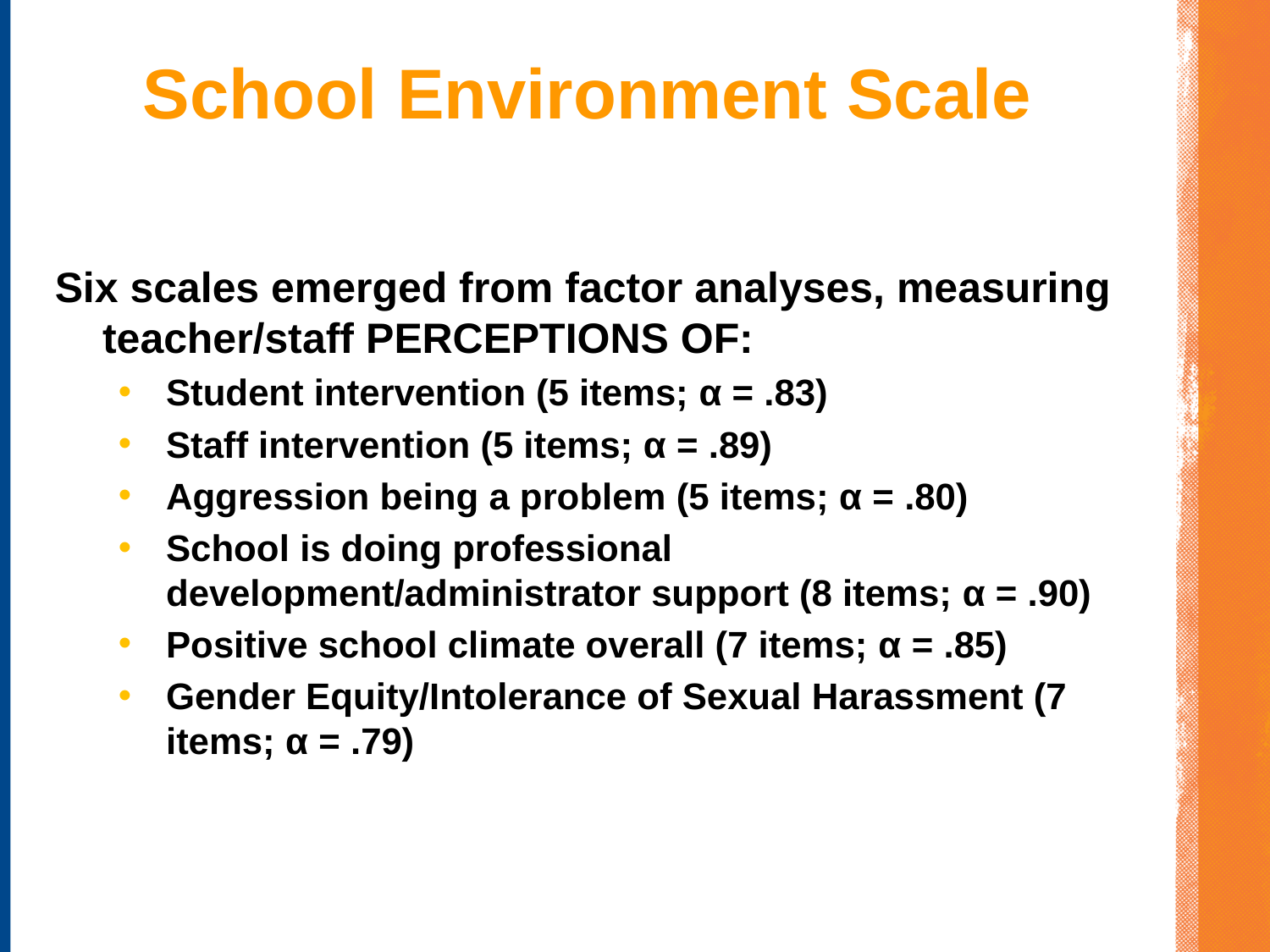

# School Environment Scale
Six scales emerged from factor analyses, measuring teacher/staff PERCEPTIONS OF:
Student intervention (5 items; α = .83)
Staff intervention (5 items; α = .89)
Aggression being a problem (5 items; α = .80)
School is doing professional development/administrator support (8 items; α = .90)
Positive school climate overall (7 items; α = .85)
Gender Equity/Intolerance of Sexual Harassment (7 items; α = .79)